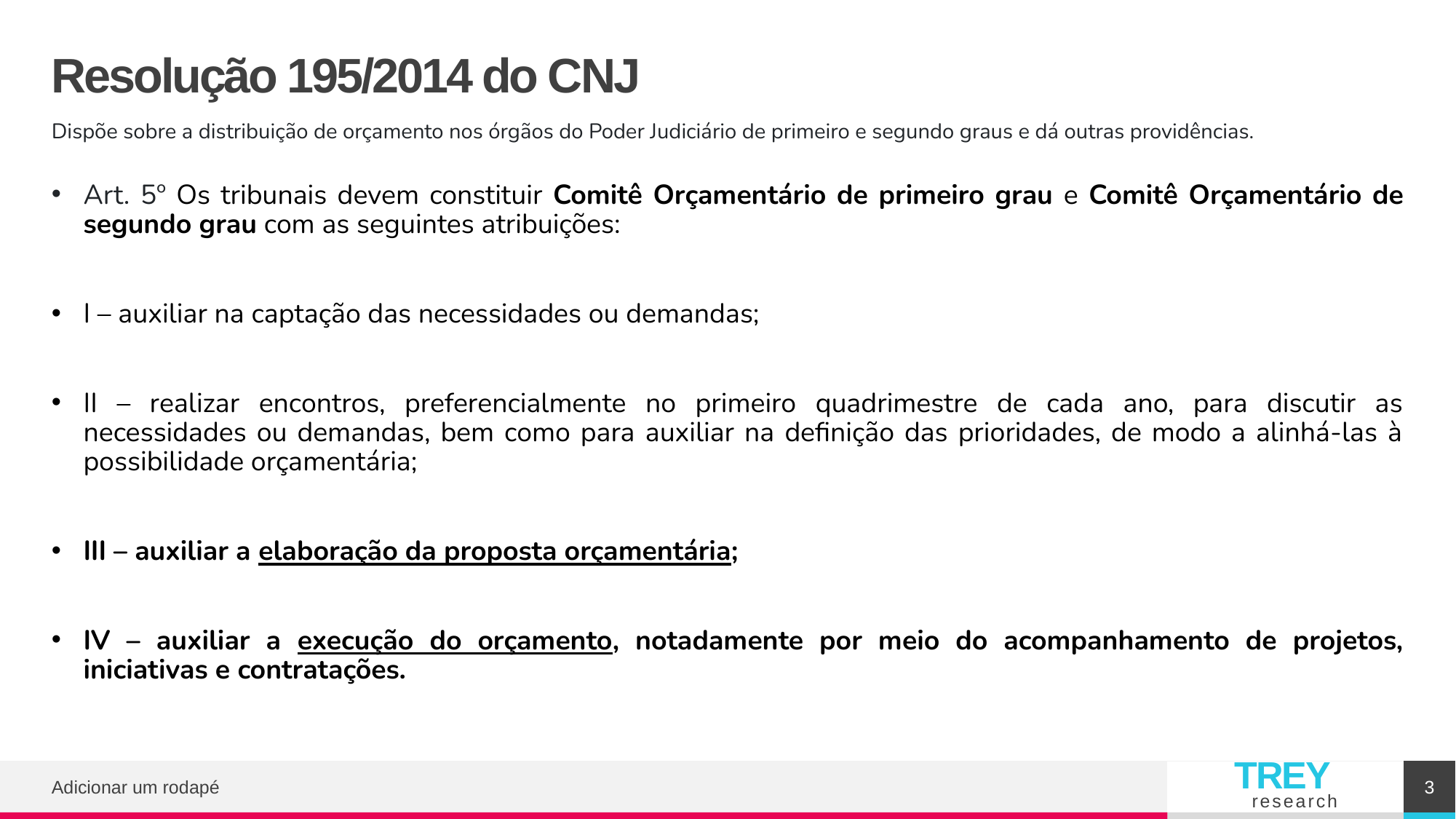

# Resolução 195/2014 do CNJ
Dispõe sobre a distribuição de orçamento nos órgãos do Poder Judiciário de primeiro e segundo graus e dá outras providências.

Art. 5º Os tribunais devem constituir Comitê Orçamentário de primeiro grau e Comitê Orçamentário de segundo grau com as seguintes atribuições:

I – auxiliar na captação das necessidades ou demandas;

II – realizar encontros, preferencialmente no primeiro quadrimestre de cada ano, para discutir as necessidades ou demandas, bem como para auxiliar na definição das prioridades, de modo a alinhá-las à possibilidade orçamentária;

III – auxiliar a elaboração da proposta orçamentária;

IV – auxiliar a execução do orçamento, notadamente por meio do acompanhamento de projetos, iniciativas e contratações.

3
Adicionar um rodapé